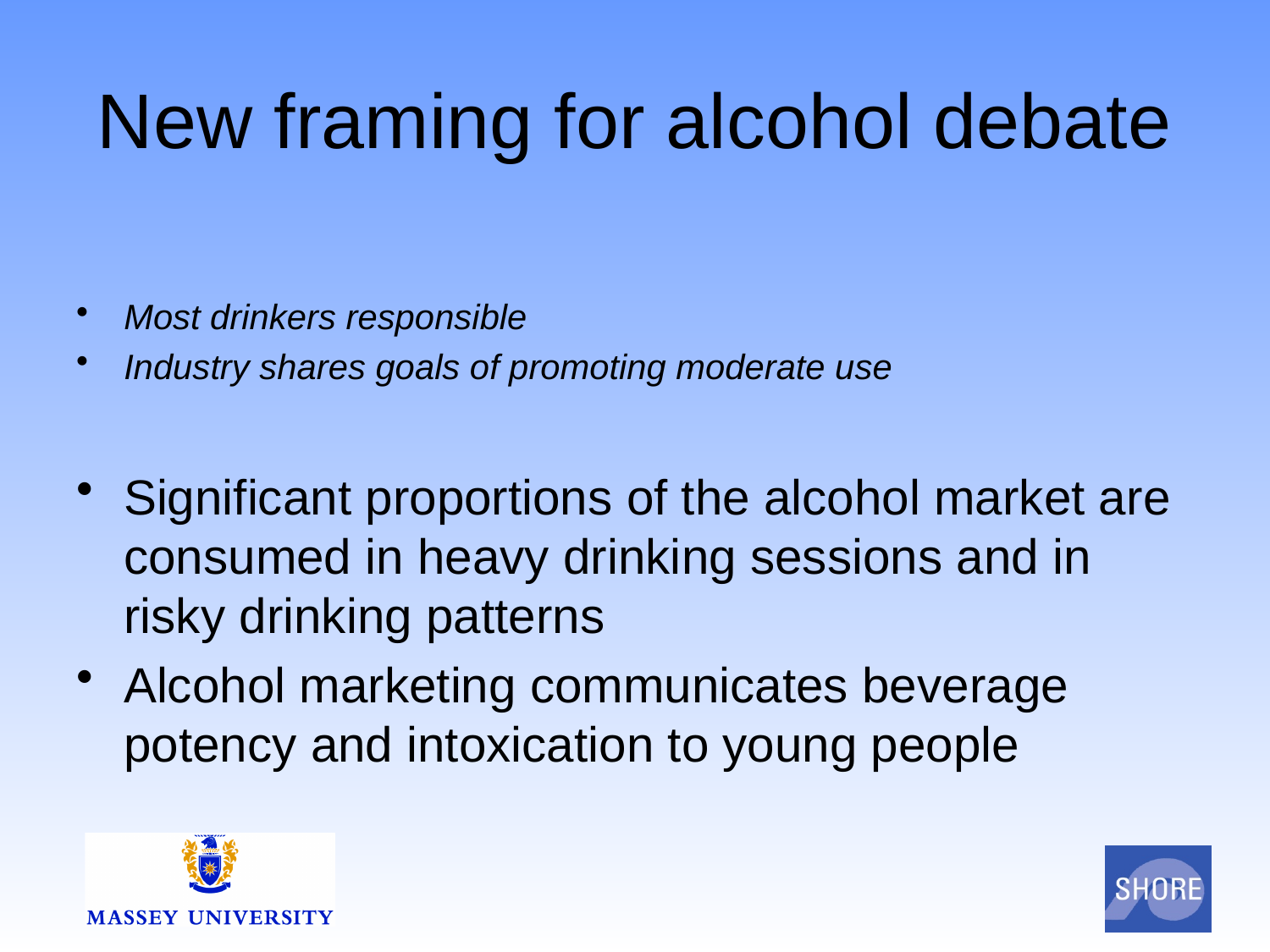

# New framing for alcohol debate

Most drinkers responsible
Industry shares goals of promoting moderate use

Significant proportions of the alcohol market are consumed in heavy drinking sessions and in risky drinking patterns
Alcohol marketing communicates beverage potency and intoxication to young people